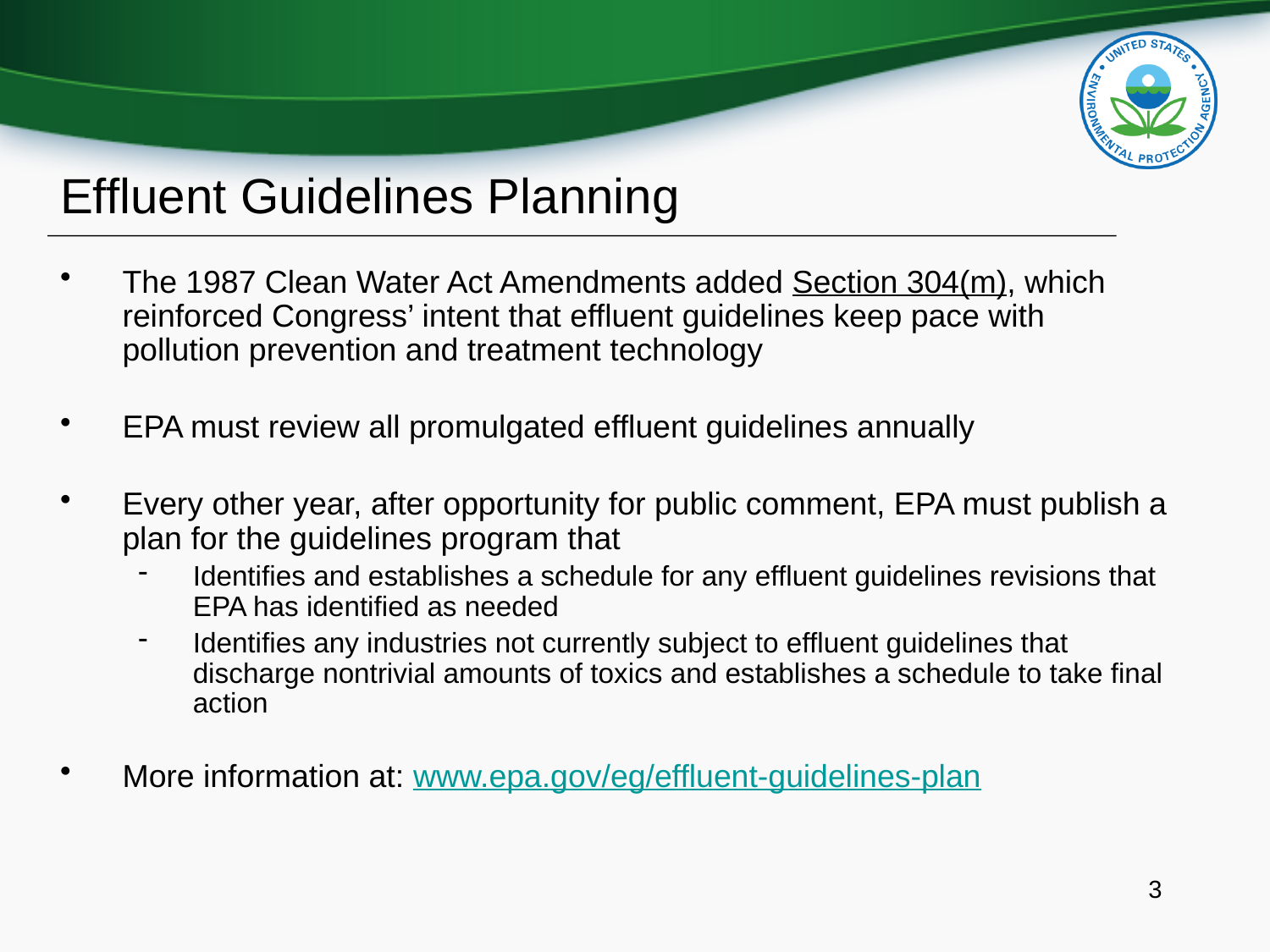

Effluent Guidelines Planning

The 1987 Clean Water Act Amendments added Section 304(m), which reinforced Congress’ intent that effluent guidelines keep pace with pollution prevention and treatment technology

EPA must review all promulgated effluent guidelines annually

Every other year, after opportunity for public comment, EPA must publish a plan for the guidelines program that
Identifies and establishes a schedule for any effluent guidelines revisions that EPA has identified as needed
Identifies any industries not currently subject to effluent guidelines that discharge nontrivial amounts of toxics and establishes a schedule to take final action

More information at: www.epa.gov/eg/effluent-guidelines-plan

3